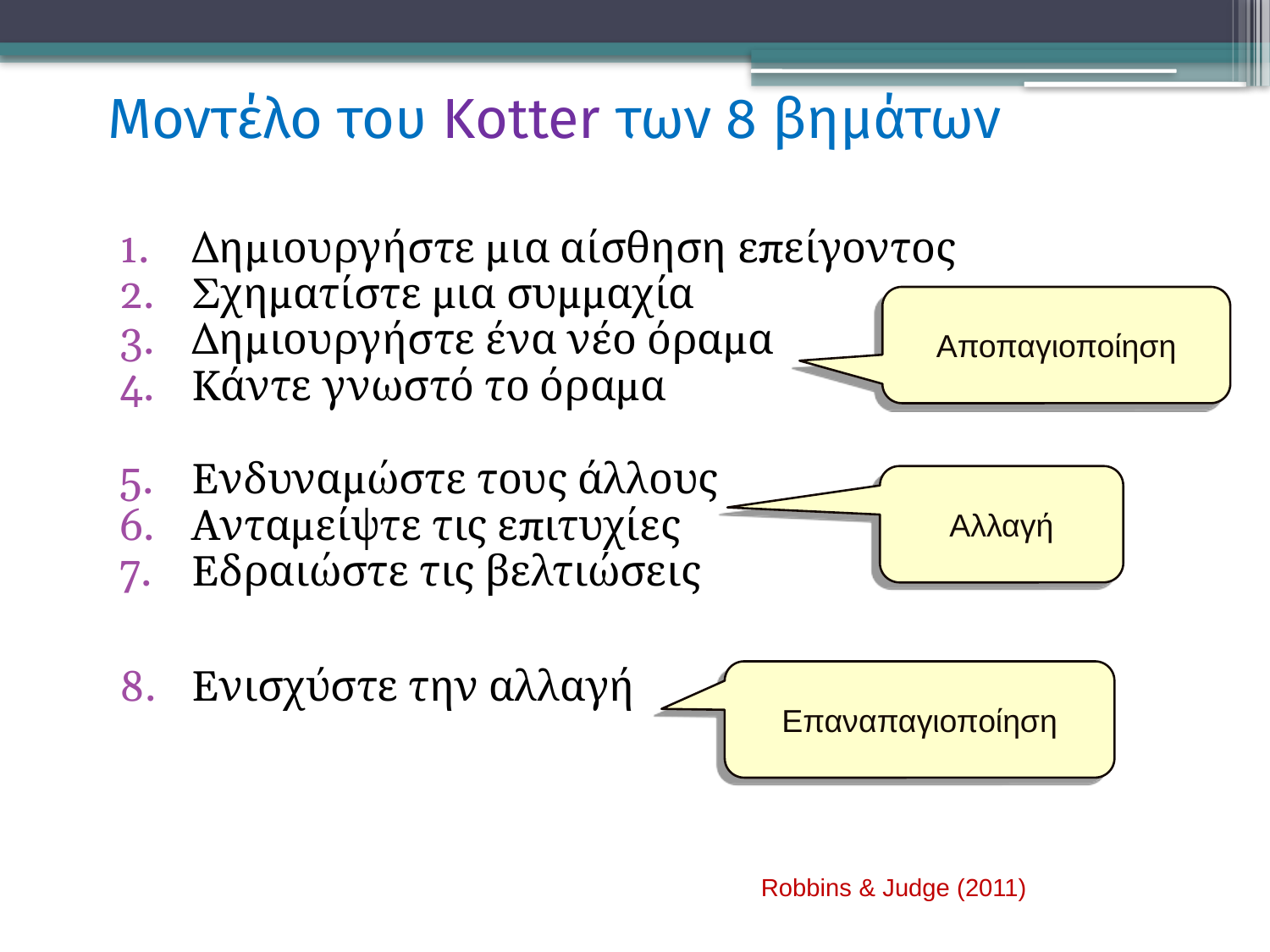

# Μοντέλο του Kotter των 8 βημάτων
Δημιουργήστε μια αίσθηση επείγοντος
Σχηματίστε μια συμμαχία
Δημιουργήστε ένα νέο όραμα
Κάντε γνωστό το όραμα

Ενδυναμώστε τους άλλους
Ανταμείψτε τις επιτυχίες
Εδραιώστε τις βελτιώσεις

Ενισχύστε την αλλαγή
Αποπαγιοποίηση
Αλλαγή
Επαναπαγιοποίηση
Robbins & Judge (2011)